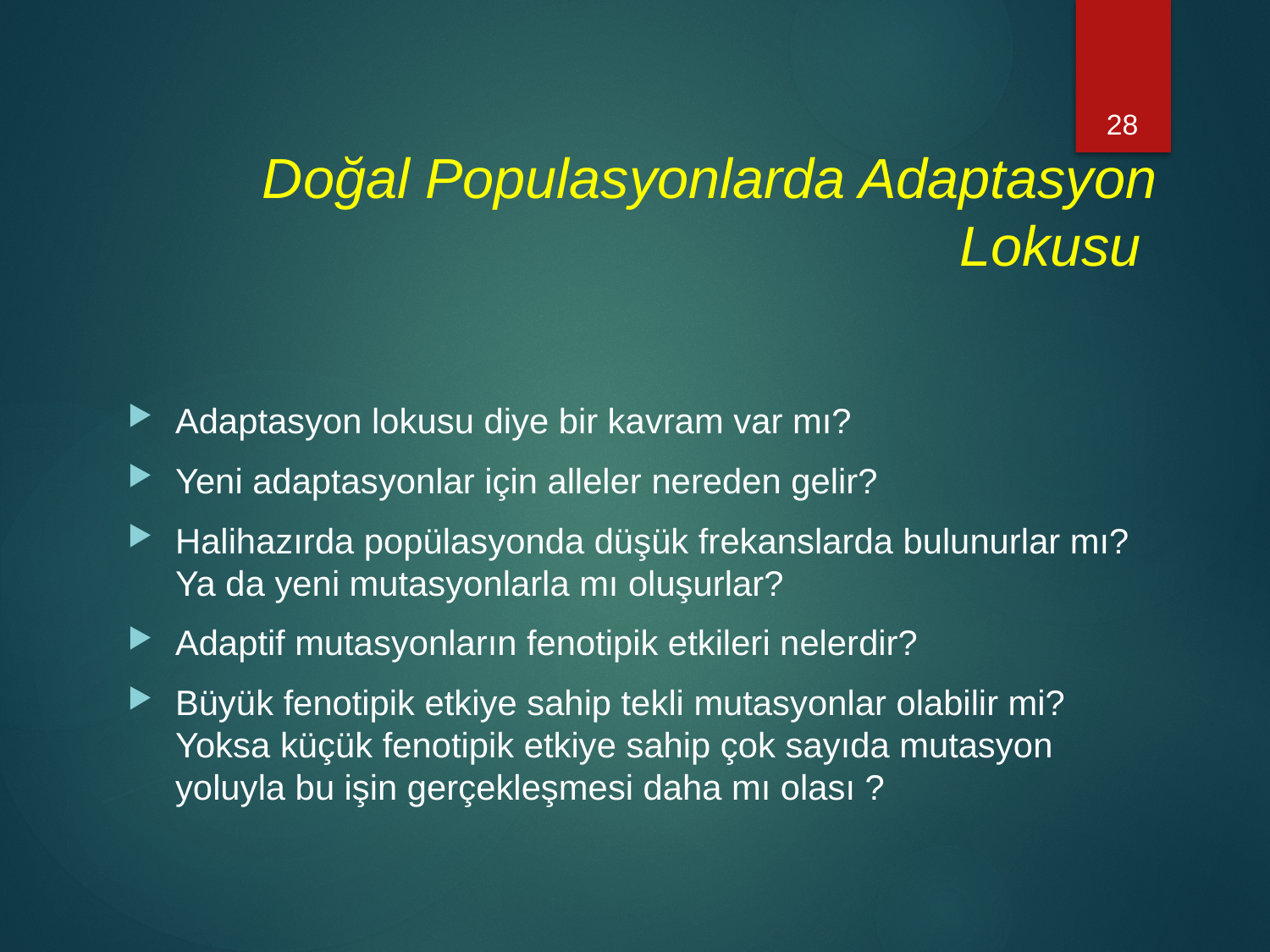

28
# Doğal Populasyonlarda Adaptasyon Lokusu

Adaptasyon lokusu diye bir kavram var mı?
Yeni adaptasyonlar için alleler nereden gelir?
Halihazırda popülasyonda düşük frekanslarda bulunurlar mı? Ya da yeni mutasyonlarla mı oluşurlar?
Adaptif mutasyonların fenotipik etkileri nelerdir?
Büyük fenotipik etkiye sahip tekli mutasyonlar olabilir mi? Yoksa küçük fenotipik etkiye sahip çok sayıda mutasyon yoluyla bu işin gerçekleşmesi daha mı olası ?